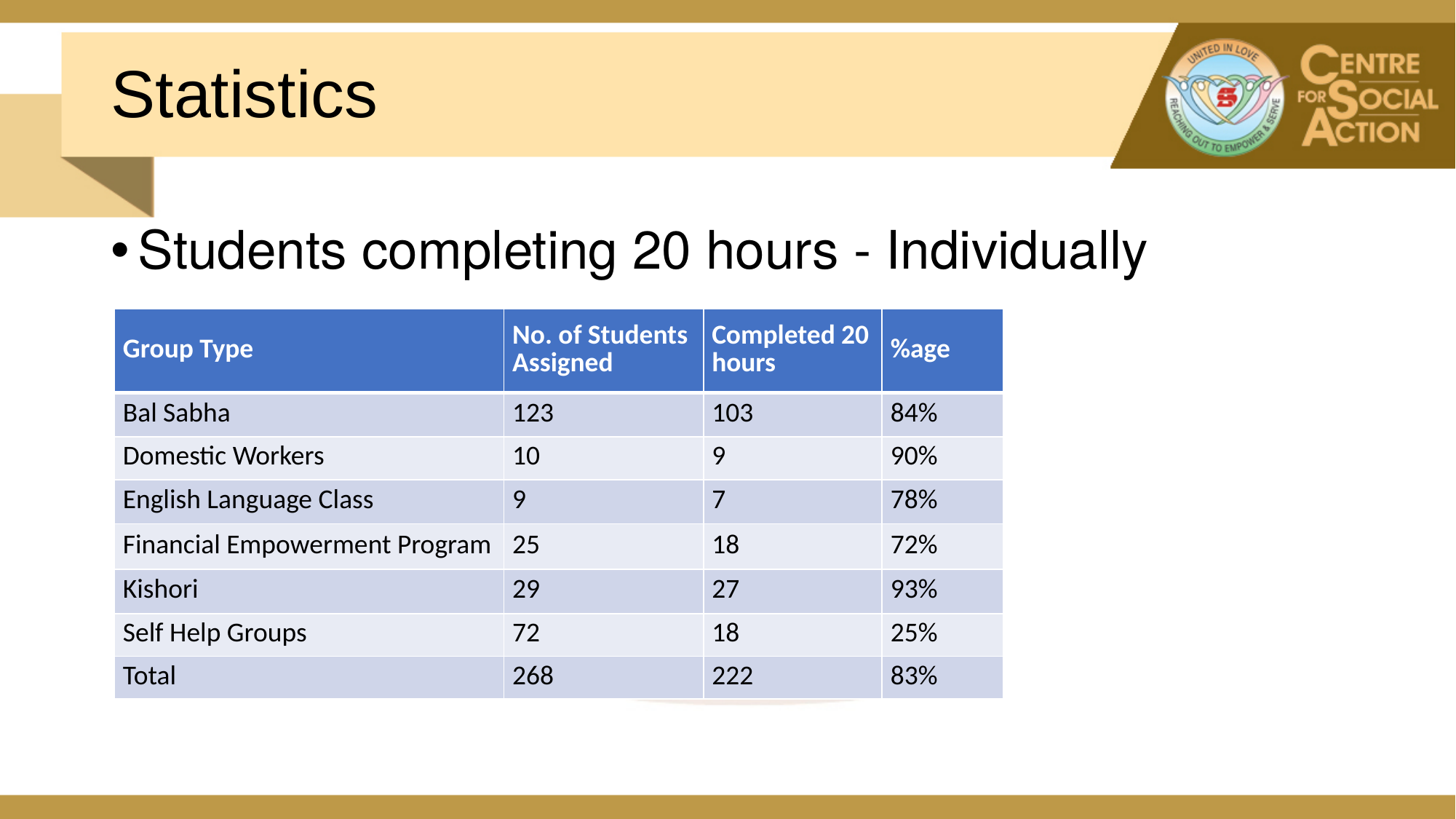

# Statistics
Students completing 20 hours - Individually

| Group Type | No. of Students Assigned | Completed 20 hours | %age |
| --- | --- | --- | --- |
| Bal Sabha | 123 | 103 | 84% |
| Domestic Workers | 10 | 9 | 90% |
| English Language Class | 9 | 7 | 78% |
| Financial Empowerment Program | 25 | 18 | 72% |
| Kishori | 29 | 27 | 93% |
| Self Help Groups | 72 | 18 | 25% |
| Total | 268 | 222 | 83% |